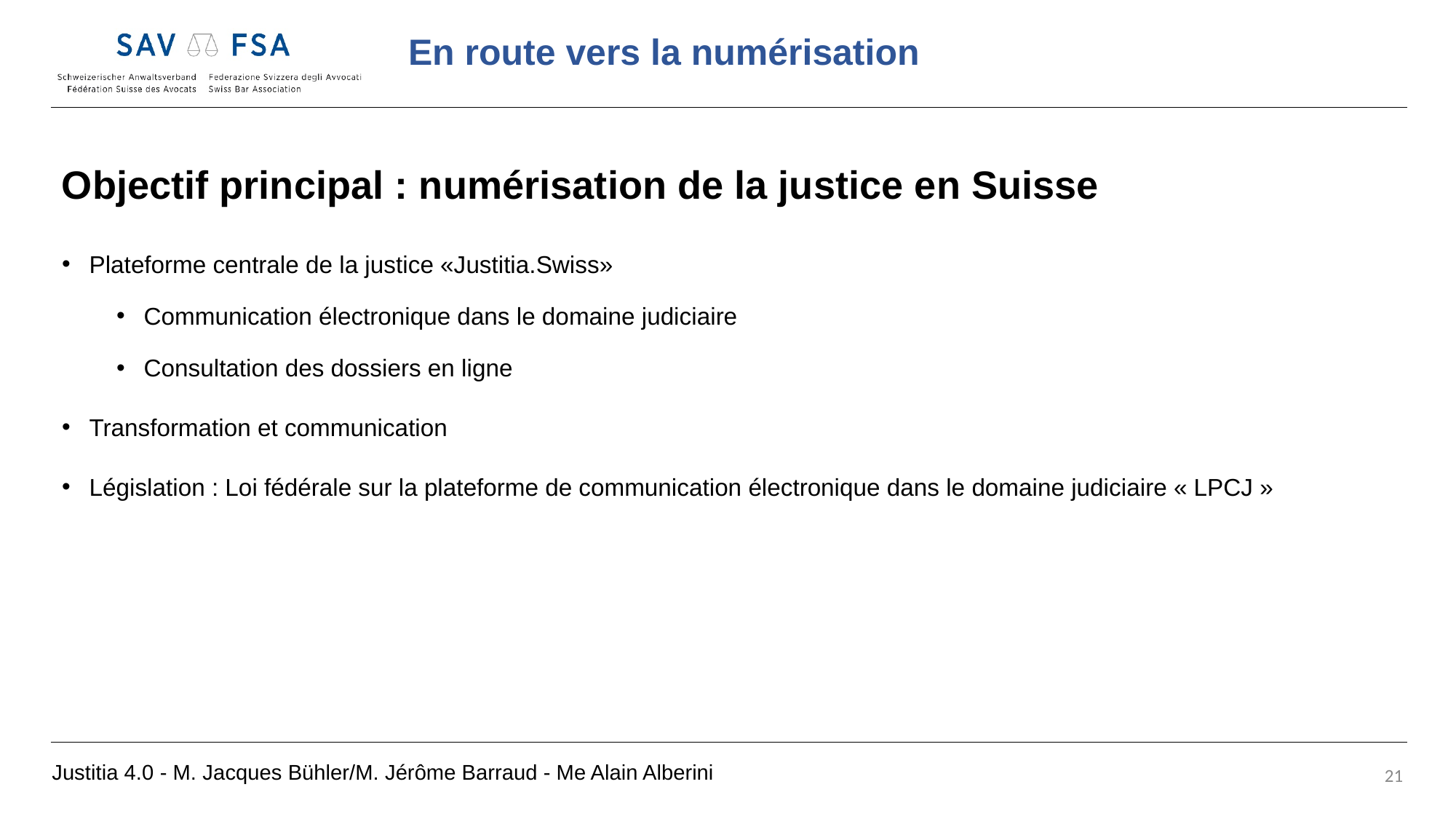

Objectif principal : numérisation de la justice en Suisse
Plateforme centrale de la justice «Justitia.Swiss»
Communication électronique dans le domaine judiciaire
Consultation des dossiers en ligne
Transformation et communication
Législation : Loi fédérale sur la plateforme de communication électronique dans le domaine judiciaire « LPCJ »
Justitia 4.0 - M. Jacques Bühler/M. Jérôme Barraud - Me Alain Alberini
21